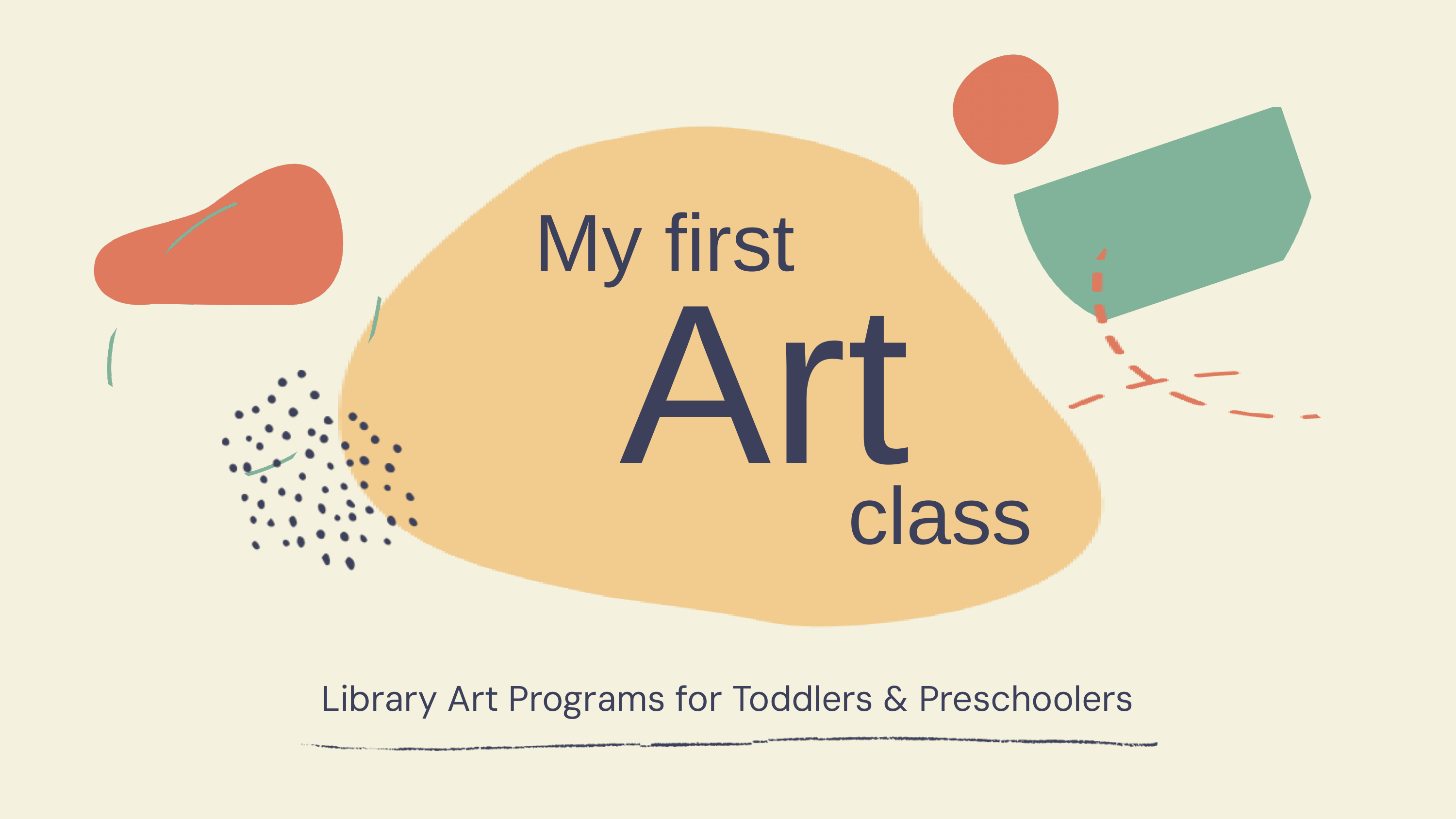

My first

Art

class
Library Art Programs for Toddlers & Preschoolers